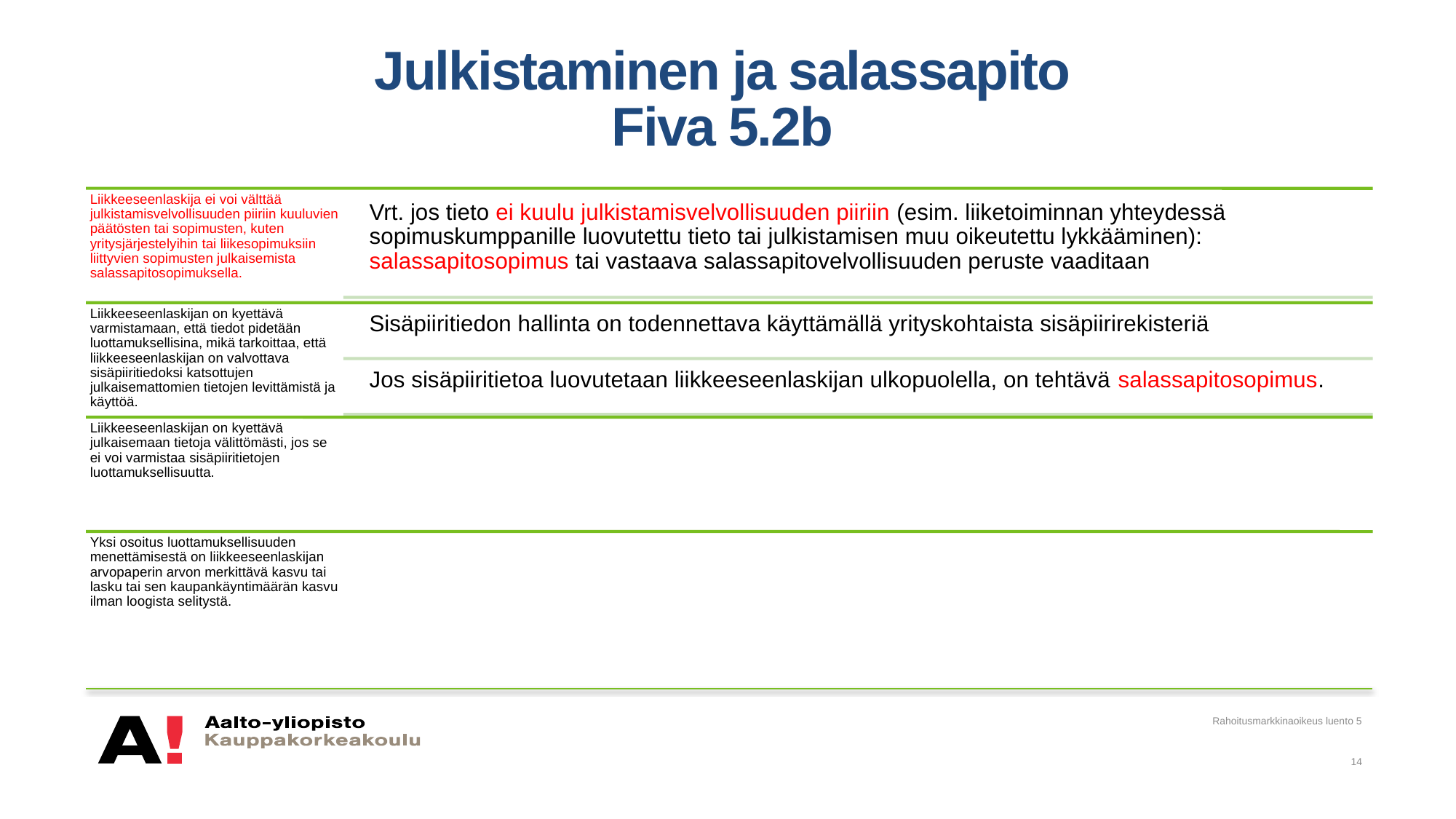

# Julkistaminen ja salassapito Fiva 5.2b
Liikkeeseenlaskija ei voi välttää julkistamisvelvollisuuden piiriin kuuluvien päätösten tai sopimusten, kuten yritysjärjestelyihin tai liikesopimuksiin liittyvien sopimusten julkaisemista salassapitosopimuksella.
Vrt. jos tieto ei kuulu julkistamisvelvollisuuden piiriin (esim. liiketoiminnan yhteydessä sopimuskumppanille luovutettu tieto tai julkistamisen muu oikeutettu lykkääminen): salassapitosopimus tai vastaava salassapitovelvollisuuden peruste vaaditaan
Liikkeeseenlaskijan on kyettävä varmistamaan, että tiedot pidetään luottamuksellisina, mikä tarkoittaa, että liikkeeseenlaskijan on valvottava sisäpiiritiedoksi katsottujen julkaisemattomien tietojen levittämistä ja käyttöä.
Sisäpiiritiedon hallinta on todennettava käyttämällä yrityskohtaista sisäpiirirekisteriä
Jos sisäpiiritietoa luovutetaan liikkeeseenlaskijan ulkopuolella, on tehtävä salassapitosopimus.
Liikkeeseenlaskijan on kyettävä julkaisemaan tietoja välittömästi, jos se ei voi varmistaa sisäpiiritietojen luottamuksellisuutta.
Yksi osoitus luottamuksellisuuden menettämisestä on liikkeeseenlaskijan arvopaperin arvon merkittävä kasvu tai lasku tai sen kaupankäyntimäärän kasvu ilman loogista selitystä.
Rahoitusmarkkinaoikeus luento 5
14